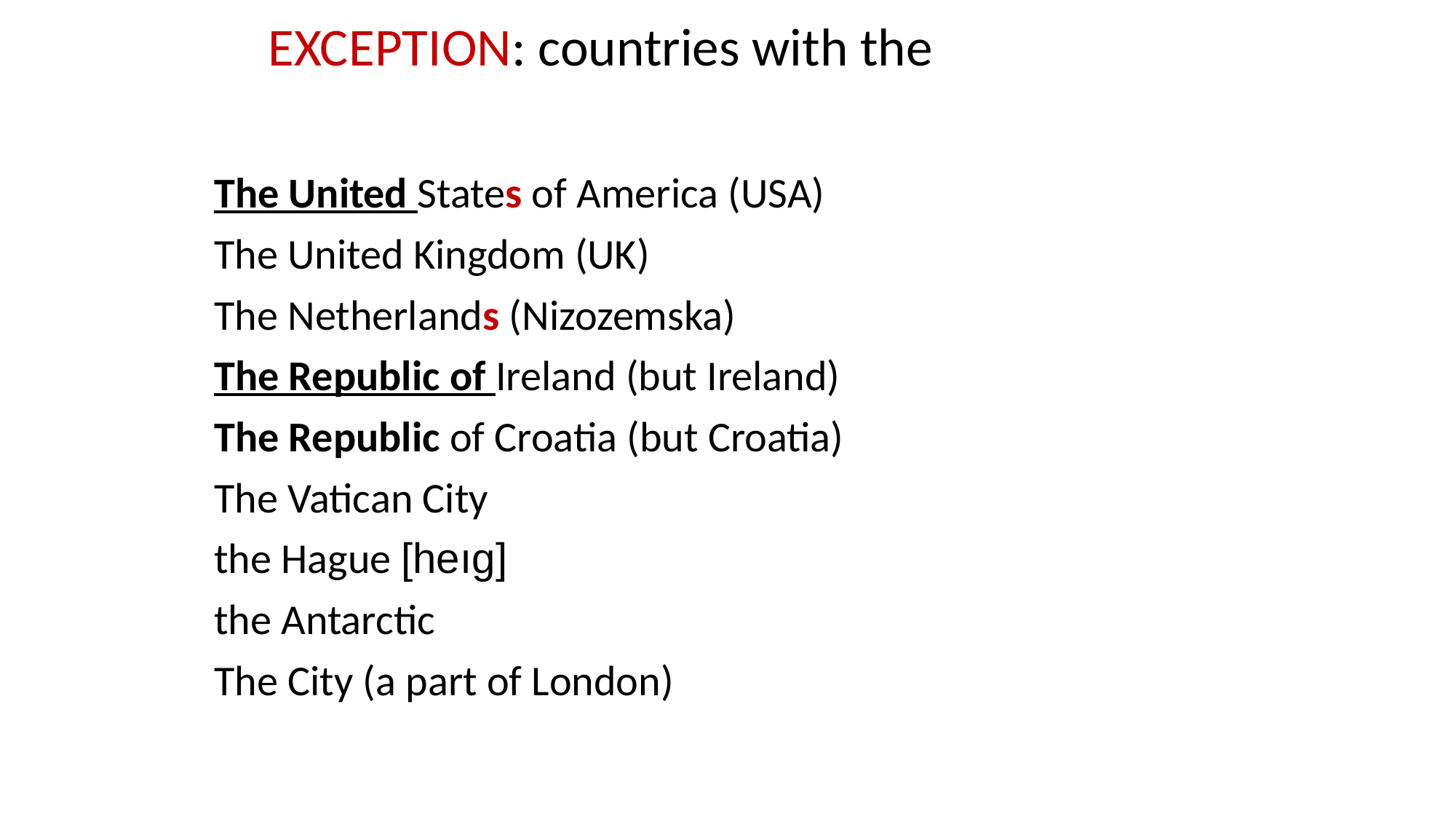

# EXCEPTION: countries with the

The United States of America (USA)
The United Kingdom (UK)
The Netherlands (Nizozemska)
The Republic of Ireland (but Ireland)
The Republic of Croatia (but Croatia)
The Vatican City
the Hague [heıg]
the Antarctic
The City (a part of London)